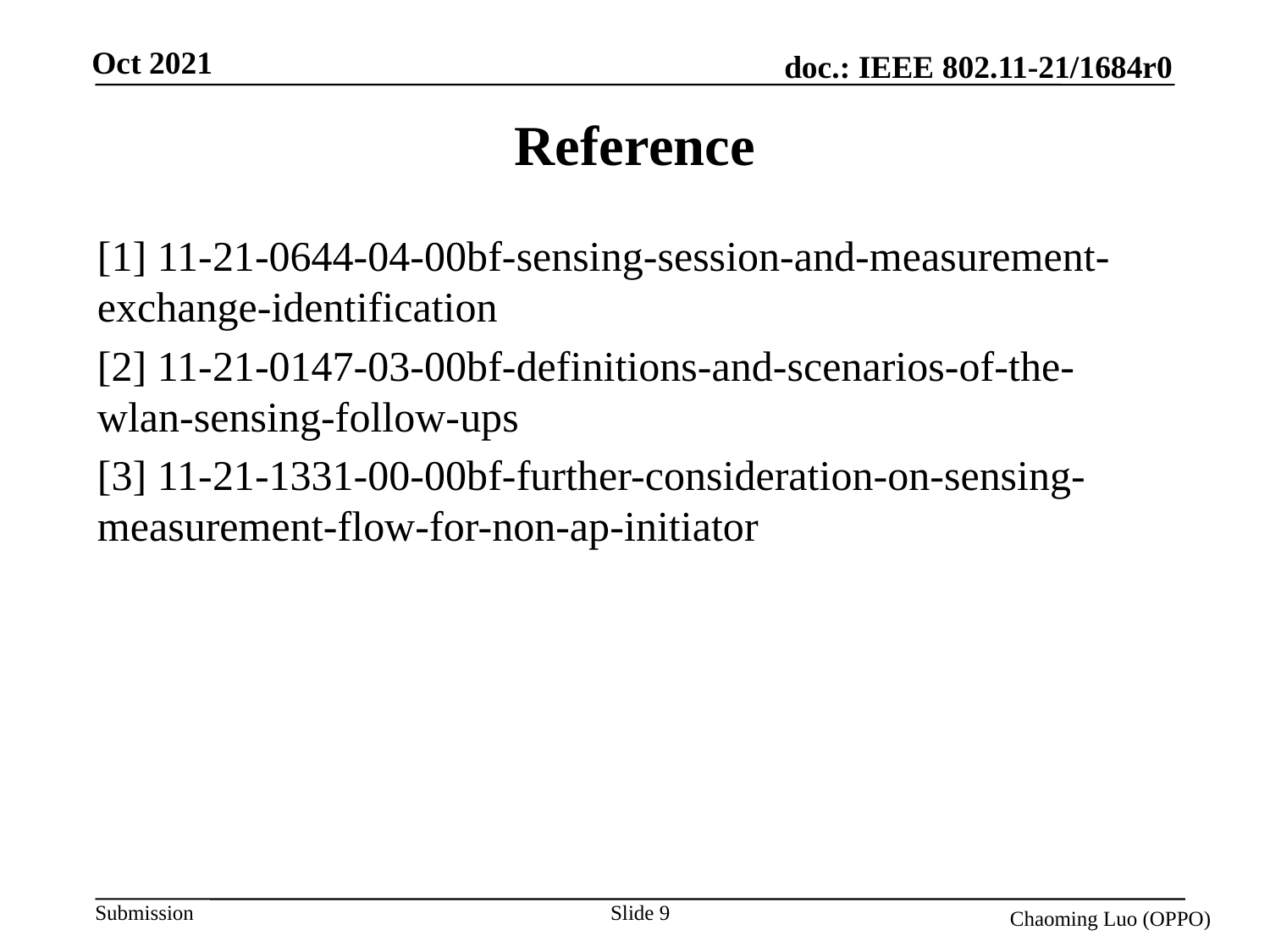

# Reference
[1] 11-21-0644-04-00bf-sensing-session-and-measurement-exchange-identification
[2] 11-21-0147-03-00bf-definitions-and-scenarios-of-the-wlan-sensing-follow-ups
[3] 11-21-1331-00-00bf-further-consideration-on-sensing-measurement-flow-for-non-ap-initiator
Slide 9
Chaoming Luo (OPPO)